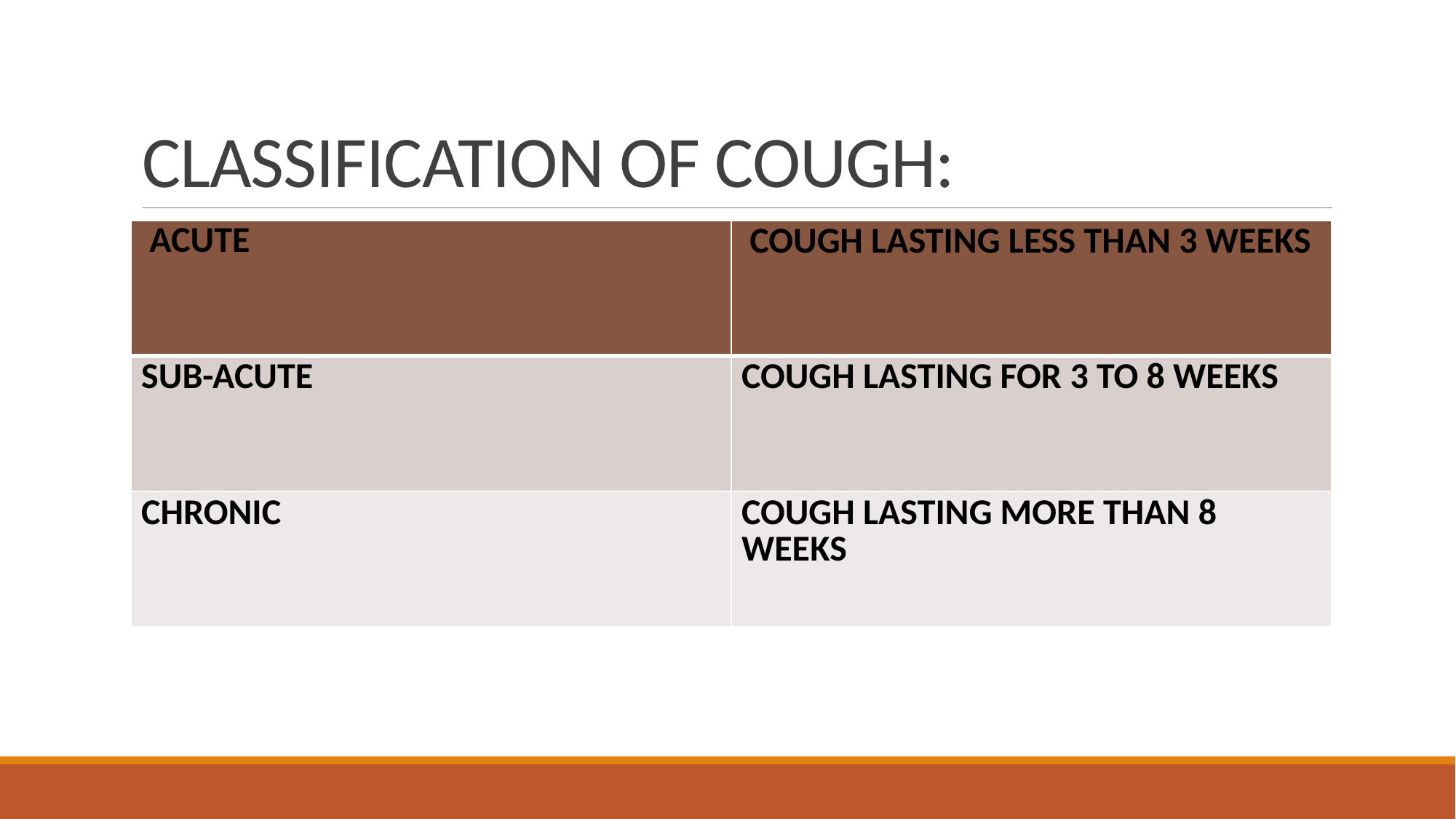

# CLASSIFICATION OF COUGH:
| ACUTE | COUGH LASTING LESS THAN 3 WEEKS |
| --- | --- |
| SUB-ACUTE | COUGH LASTING FOR 3 TO 8 WEEKS |
| CHRONIC | COUGH LASTING MORE THAN 8 WEEKS |